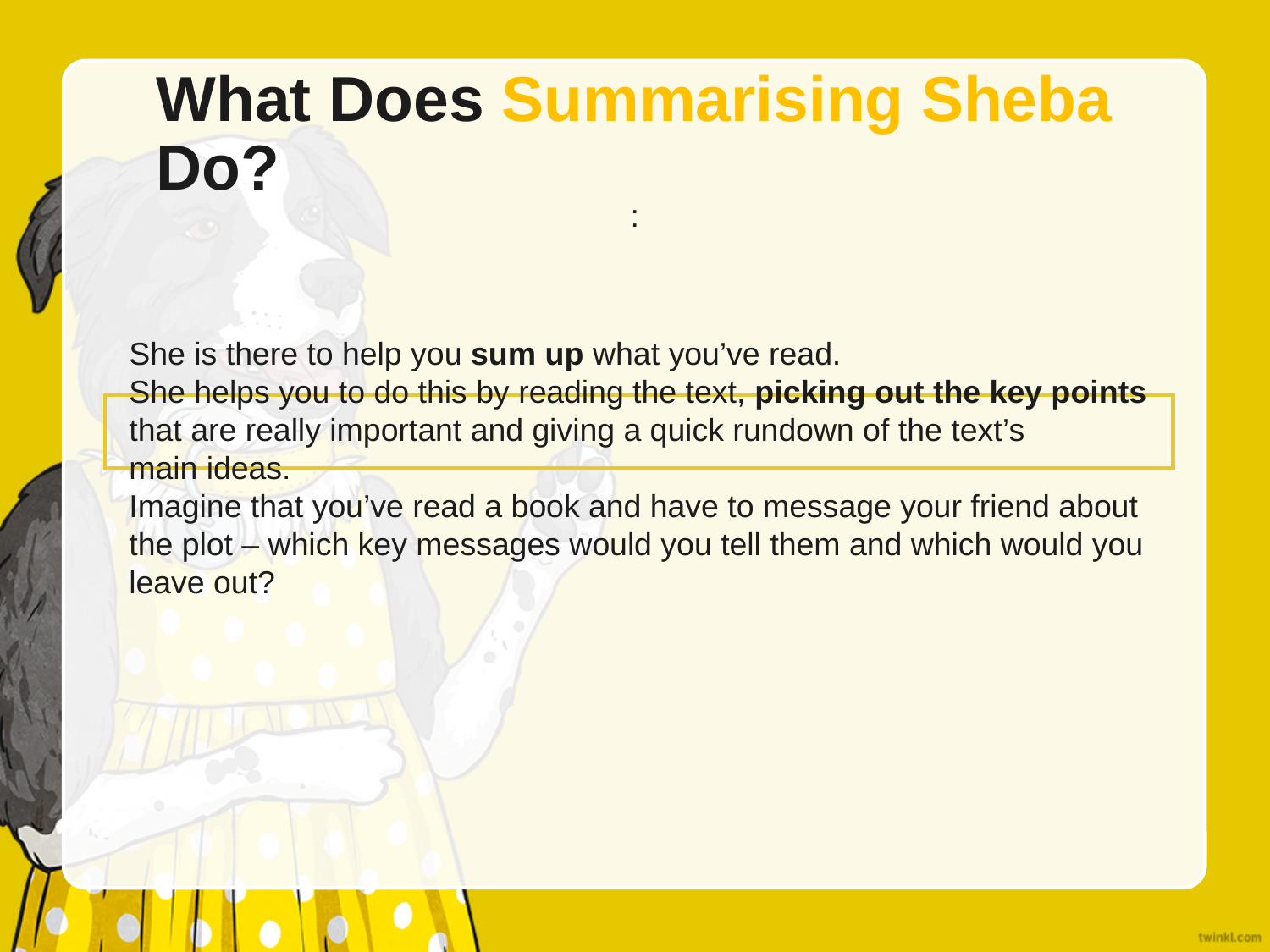

# What Does Summarising Sheba Do?
:
She is there to help you sum up what you’ve read.
She helps you to do this by reading the text, picking out the key points that are really important and giving a quick rundown of the text’s
main ideas.
Imagine that you’ve read a book and have to message your friend about the plot – which key messages would you tell them and which would you leave out?